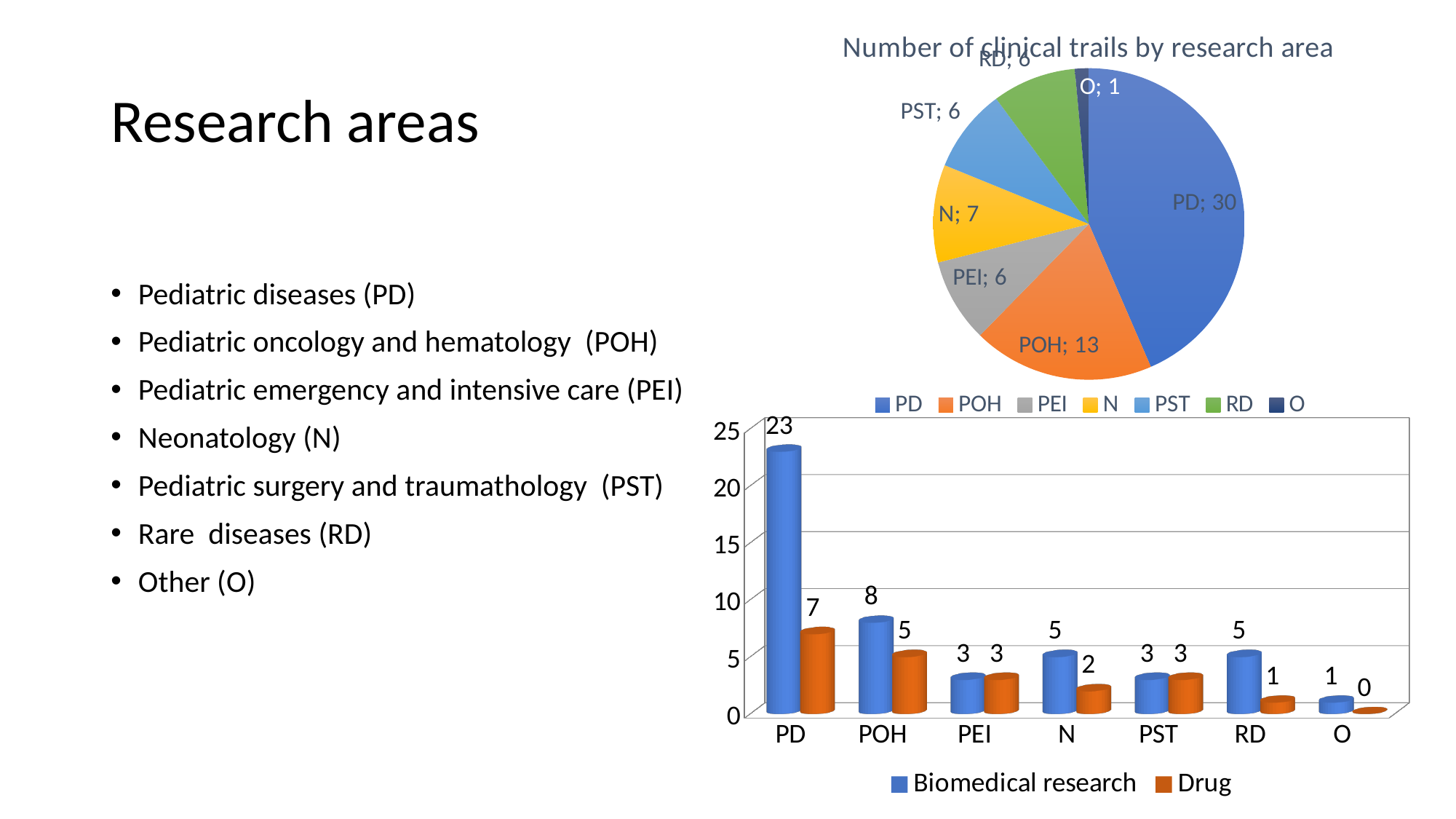

### Chart: Number of clinical trails by research area

| Category | Sales |
|---|---|
| PD | 30.0 |
| POH | 13.0 |
| PEI | 6.0 |
| N | 7.0 |
| PST | 6.0 |
| RD | 6.0 |
| O | 1.0 |
# Research areas
Pediatric diseases (PD)
Pediatric oncology and hematology  (POH)
Pediatric emergency and intensive care (PEI)
Neonatology (N)
Pediatric surgery and traumathology  (PST)
Rare  diseases (RD)
Other (O)

[unsupported chart]